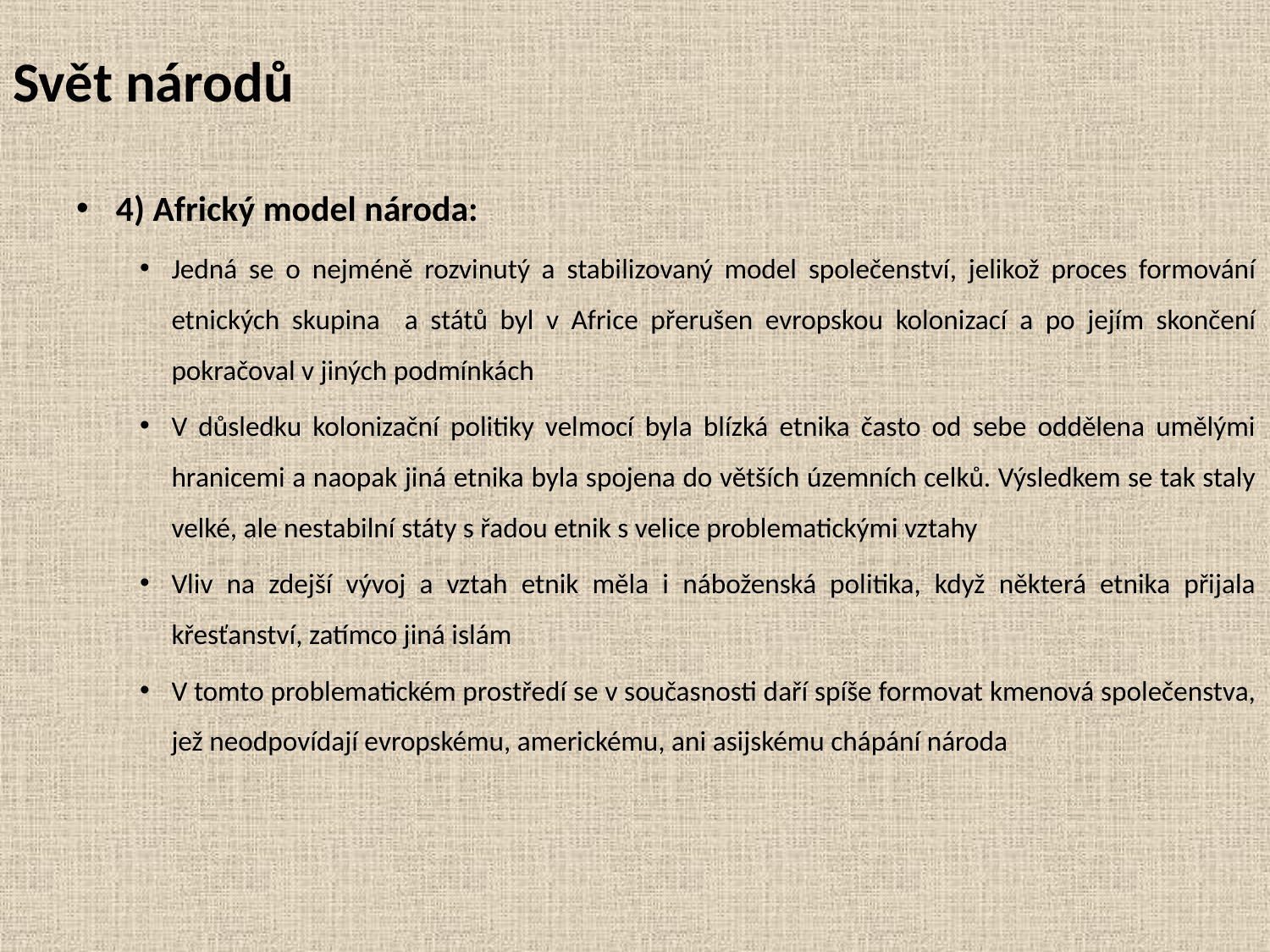

# Svět národů
4) Africký model národa:
Jedná se o nejméně rozvinutý a stabilizovaný model společenství, jelikož proces formování etnických skupina  a států byl v Africe přerušen evropskou kolonizací a po jejím skončení pokračoval v jiných podmínkách
V důsledku kolonizační politiky velmocí byla blízká etnika často od sebe oddělena umělými hranicemi a naopak jiná etnika byla spojena do větších územních celků. Výsledkem se tak staly velké, ale nestabilní státy s řadou etnik s velice problematickými vztahy
Vliv na zdejší vývoj a vztah etnik měla i náboženská politika, když některá etnika přijala křesťanství, zatímco jiná islám
V tomto problematickém prostředí se v současnosti daří spíše formovat kmenová společenstva, jež neodpovídají evropskému, americkému, ani asijskému chápání národa